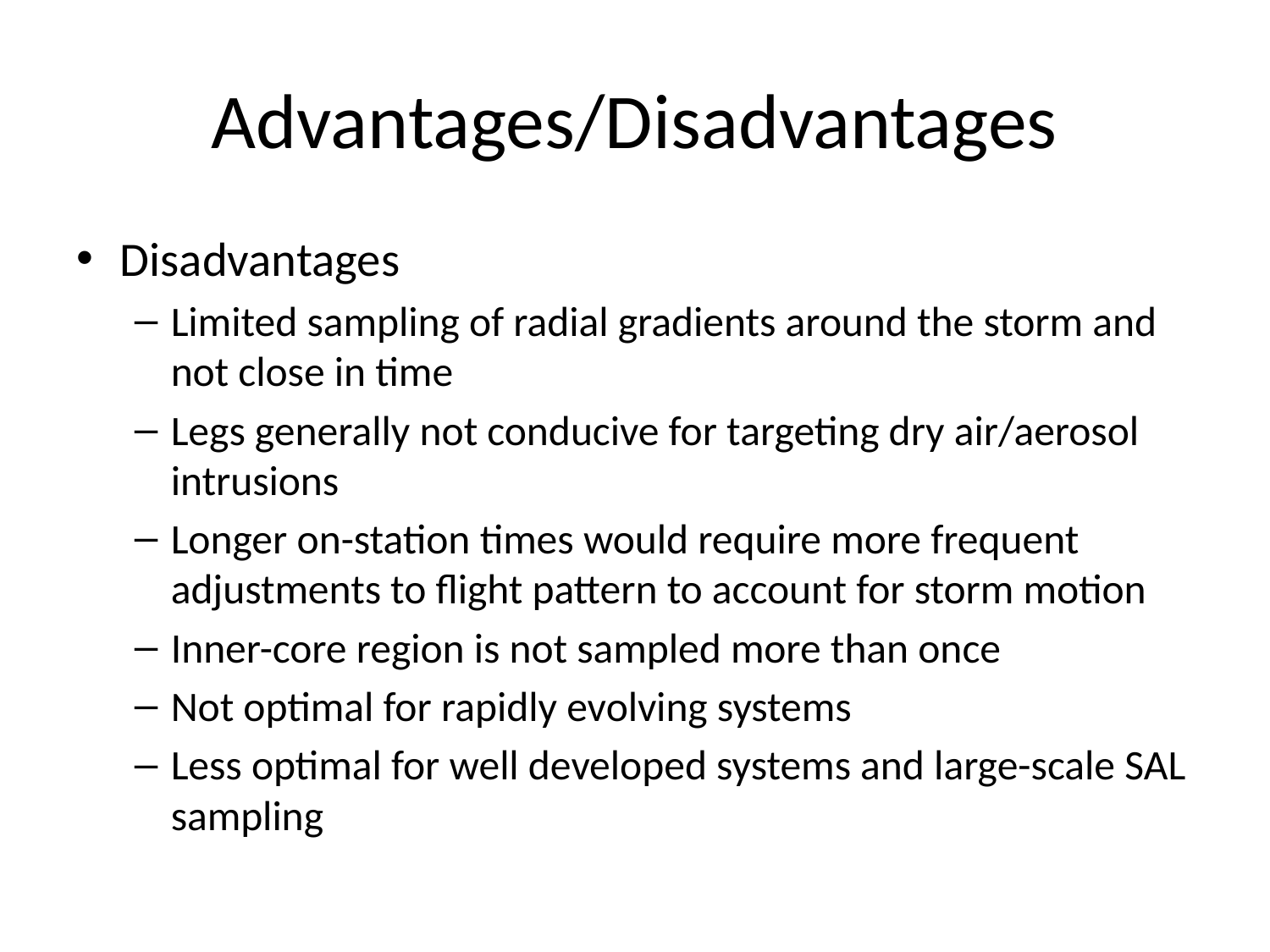

# Advantages/Disadvantages
Disadvantages
Limited sampling of radial gradients around the storm and not close in time
Legs generally not conducive for targeting dry air/aerosol intrusions
Longer on-station times would require more frequent adjustments to flight pattern to account for storm motion
Inner-core region is not sampled more than once
Not optimal for rapidly evolving systems
Less optimal for well developed systems and large-scale SAL sampling